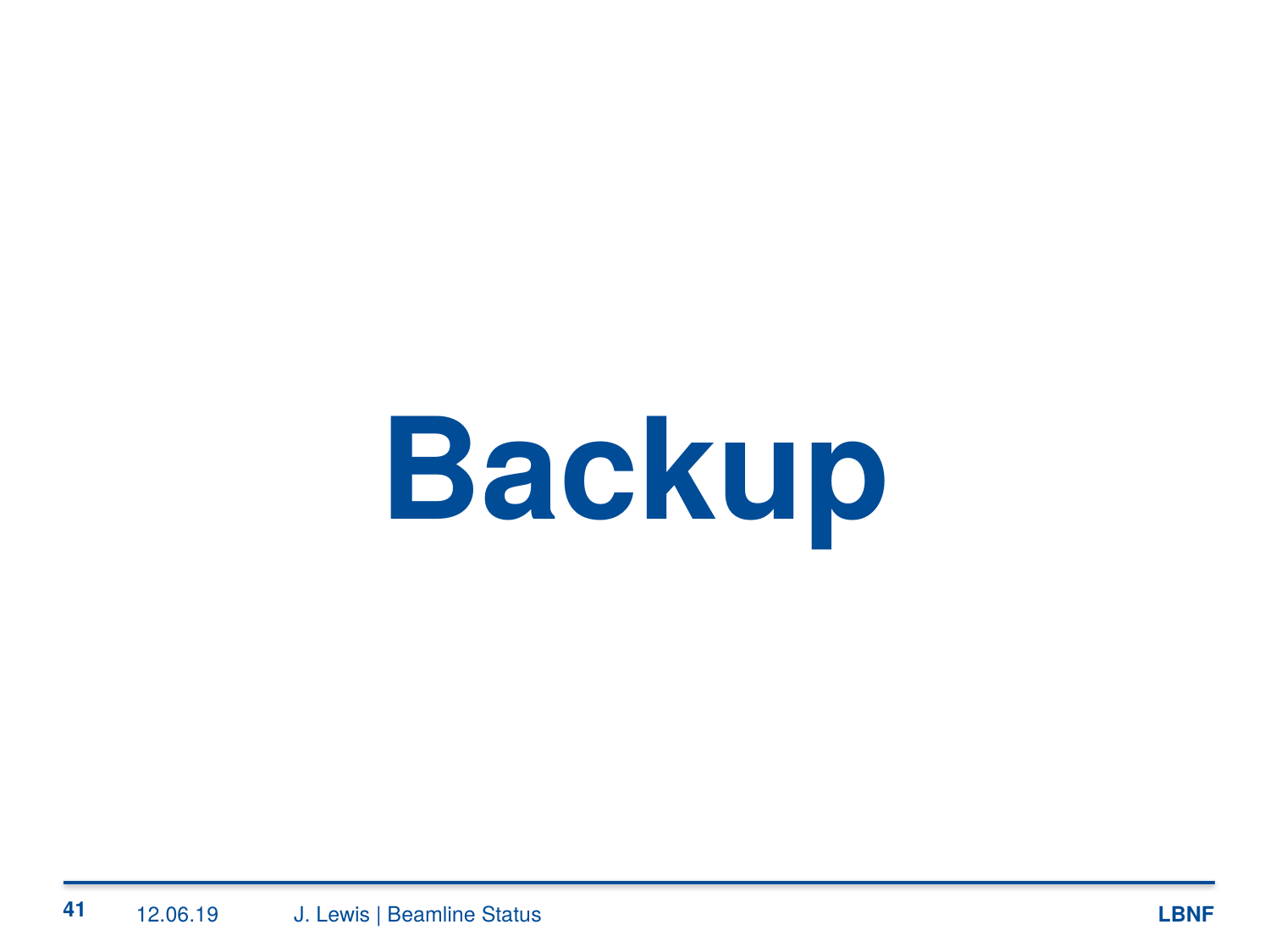

# Backup
41
12.06.19
J. Lewis | Beamline Status